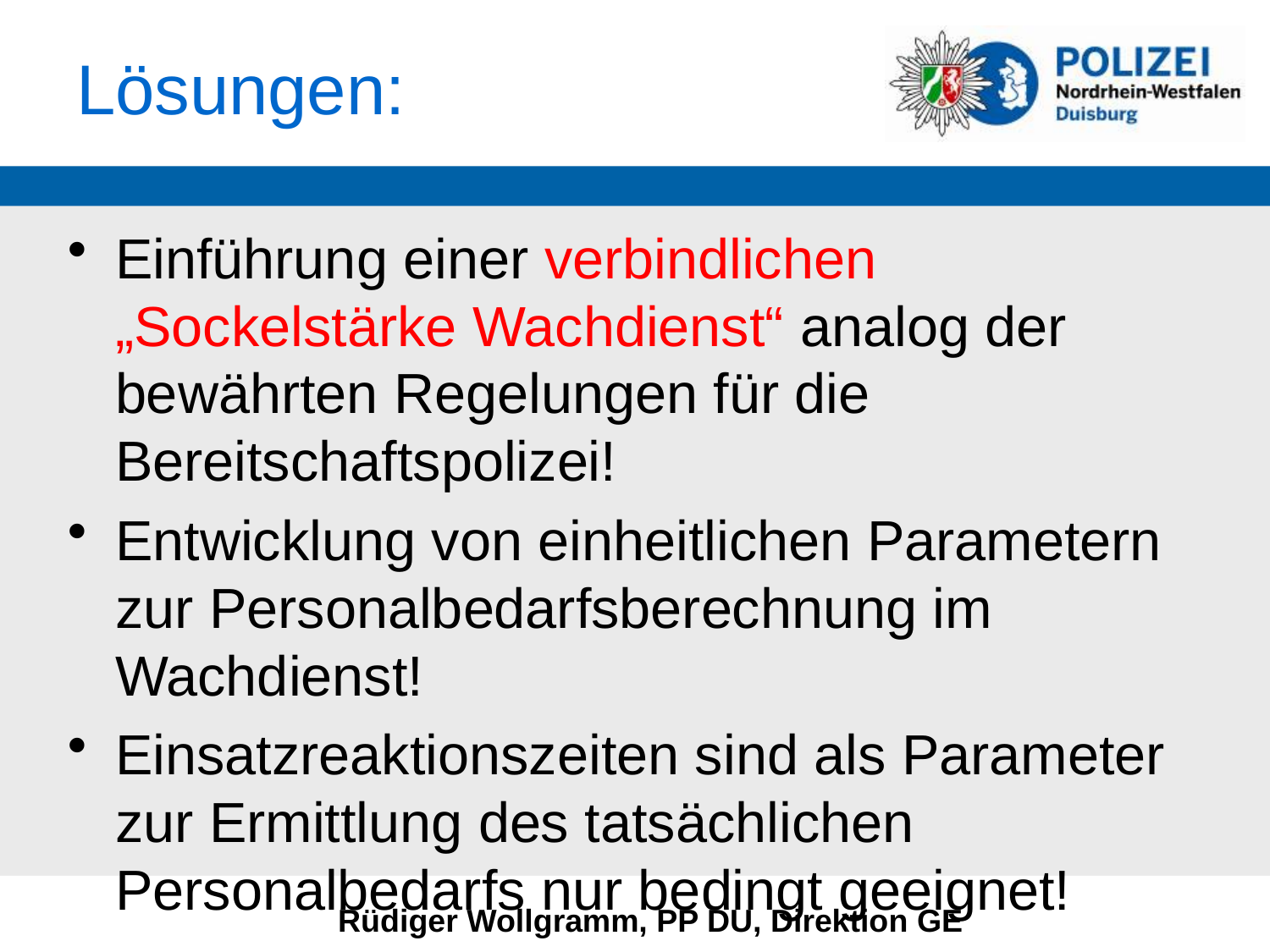

# Lösungen:
Einführung einer verbindlichen „Sockelstärke Wachdienst“ analog der bewährten Regelungen für die Bereitschaftspolizei!
Entwicklung von einheitlichen Parametern zur Personalbedarfsberechnung im Wachdienst!
Einsatzreaktionszeiten sind als Parameter zur Ermittlung des tatsächlichen Personalbedarfs nur bedingt geeignet!

Rüdiger Wollgramm, PP DU, Direktion GE